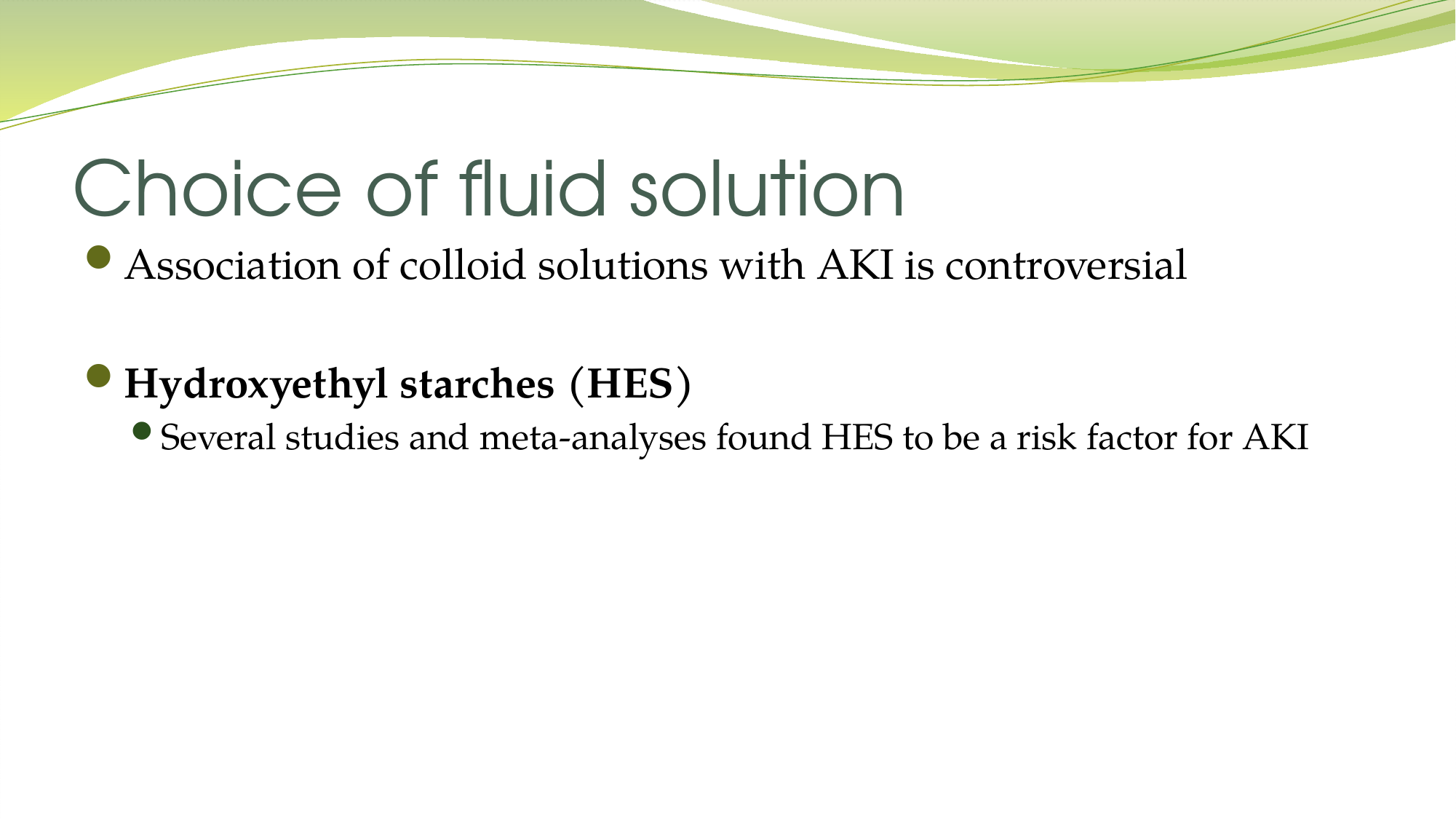

# Choice of fluid solution
Association of colloid solutions with AKI is controversial

Hydroxyethyl starches (HES)
Several studies and meta-analyses found HES to be a risk factor for AKI